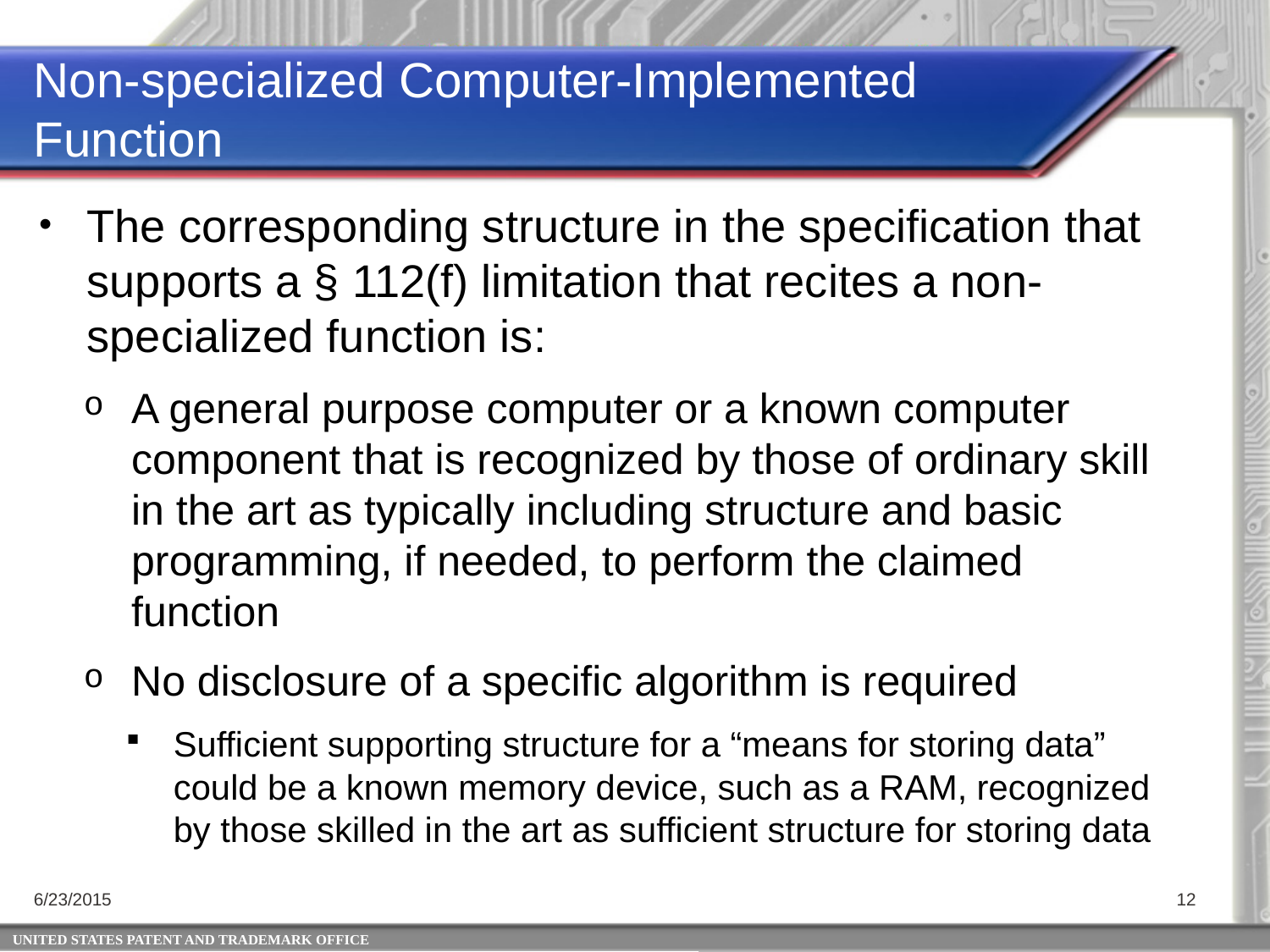

Non-specialized Computer-Implemented Function
The corresponding structure in the specification that supports a § 112(f) limitation that recites a non-specialized function is:
A general purpose computer or a known computer component that is recognized by those of ordinary skill in the art as typically including structure and basic programming, if needed, to perform the claimed function
No disclosure of a specific algorithm is required
Sufficient supporting structure for a “means for storing data” could be a known memory device, such as a RAM, recognized by those skilled in the art as sufficient structure for storing data

6/23/2015
12